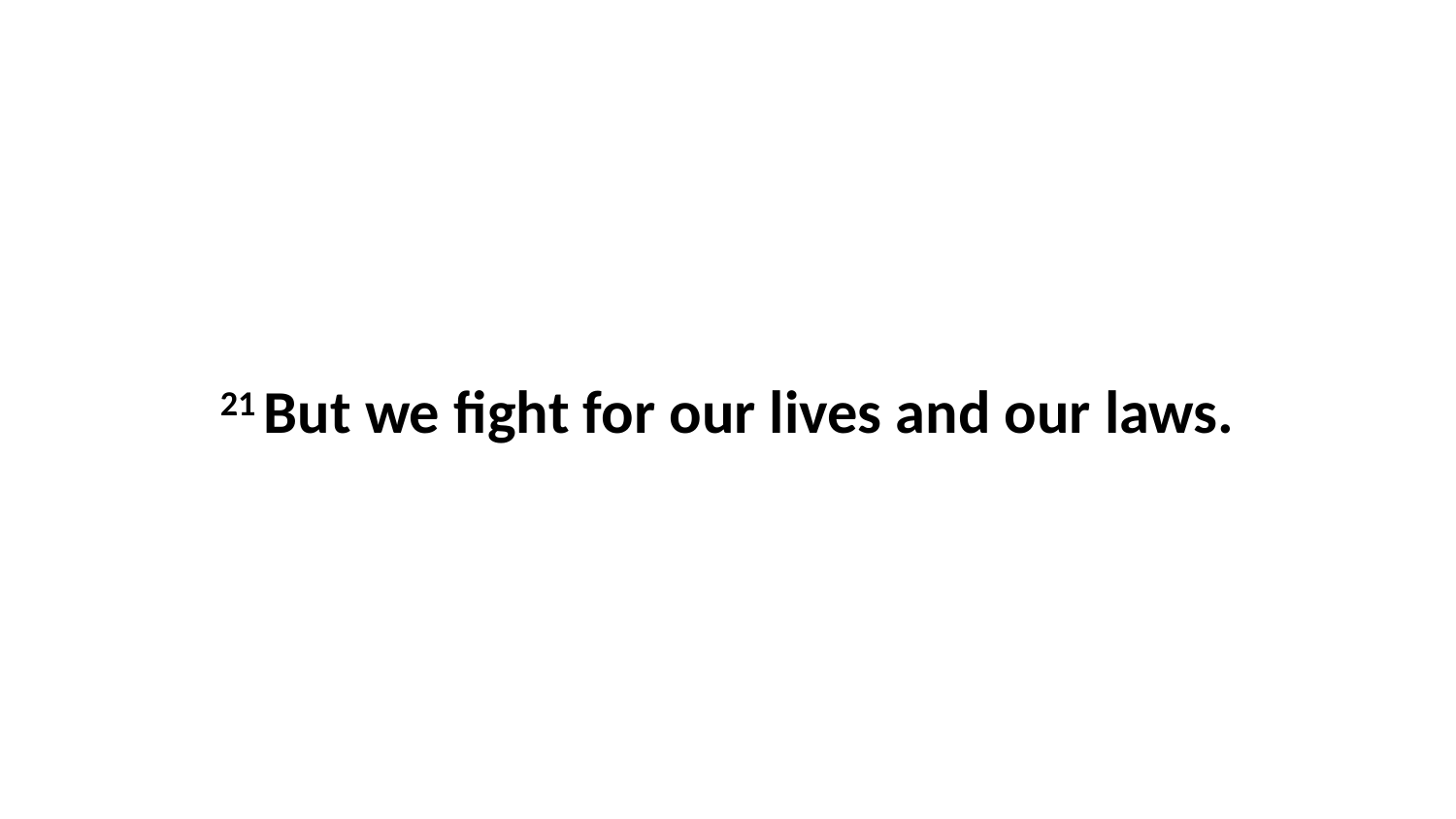

21 But we fight for our lives and our laws.